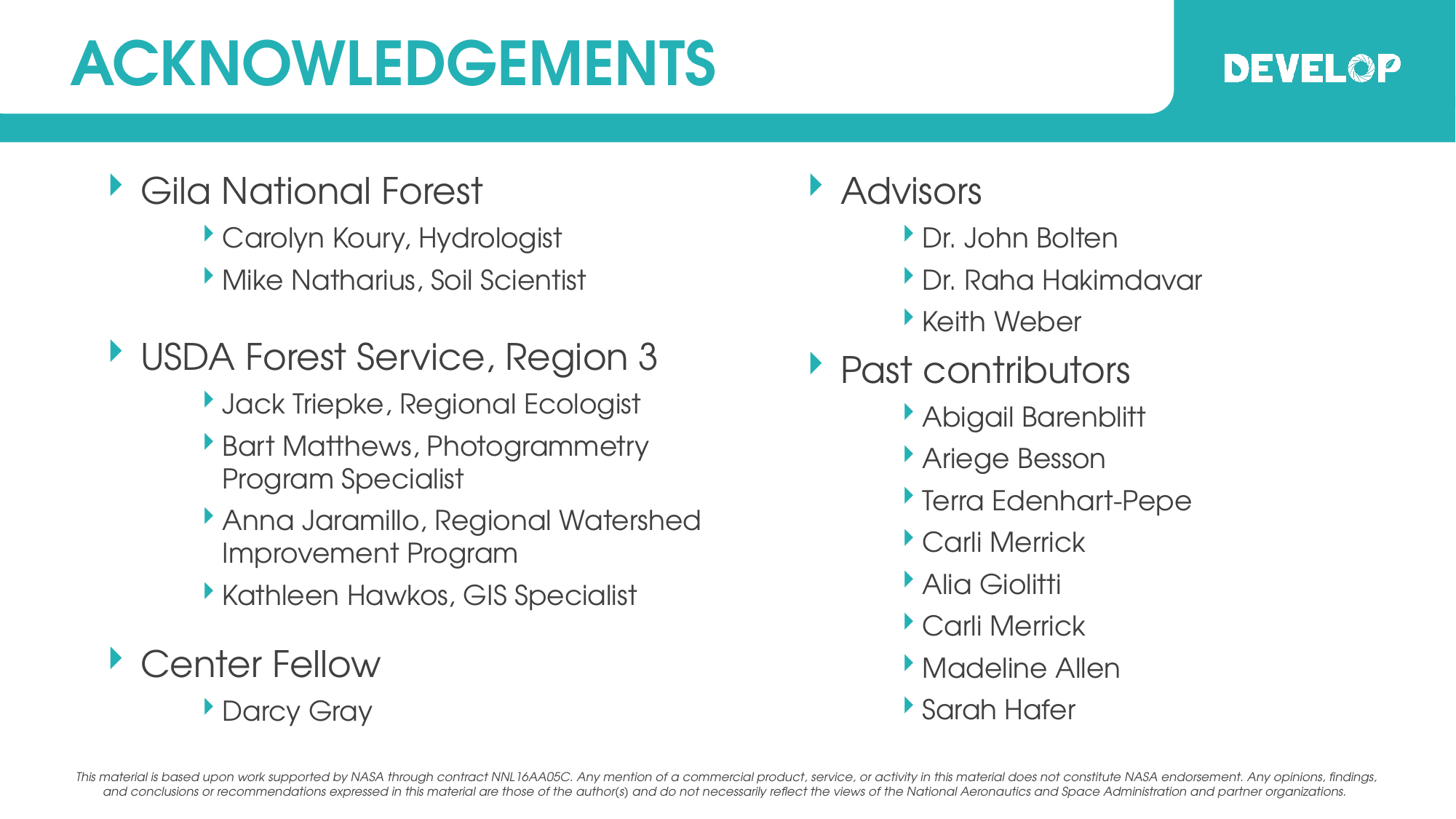

Gila National Forest
Carolyn Koury, Hydrologist
Mike Natharius, Soil Scientist

Advisors
Dr. John Bolten
Dr. Raha Hakimdavar
Keith Weber
Past contributors
Abigail Barenblitt
Ariege Besson
Terra Edenhart-Pepe
Carli Merrick
Alia Giolitti
Carli Merrick
Madeline Allen
Sarah Hafer

USDA Forest Service, Region 3
Jack Triepke, Regional Ecologist
Bart Matthews, Photogrammetry Program Specialist
Anna Jaramillo, Regional Watershed Improvement Program
Kathleen Hawkos, GIS Specialist

Center Fellow
Darcy Gray